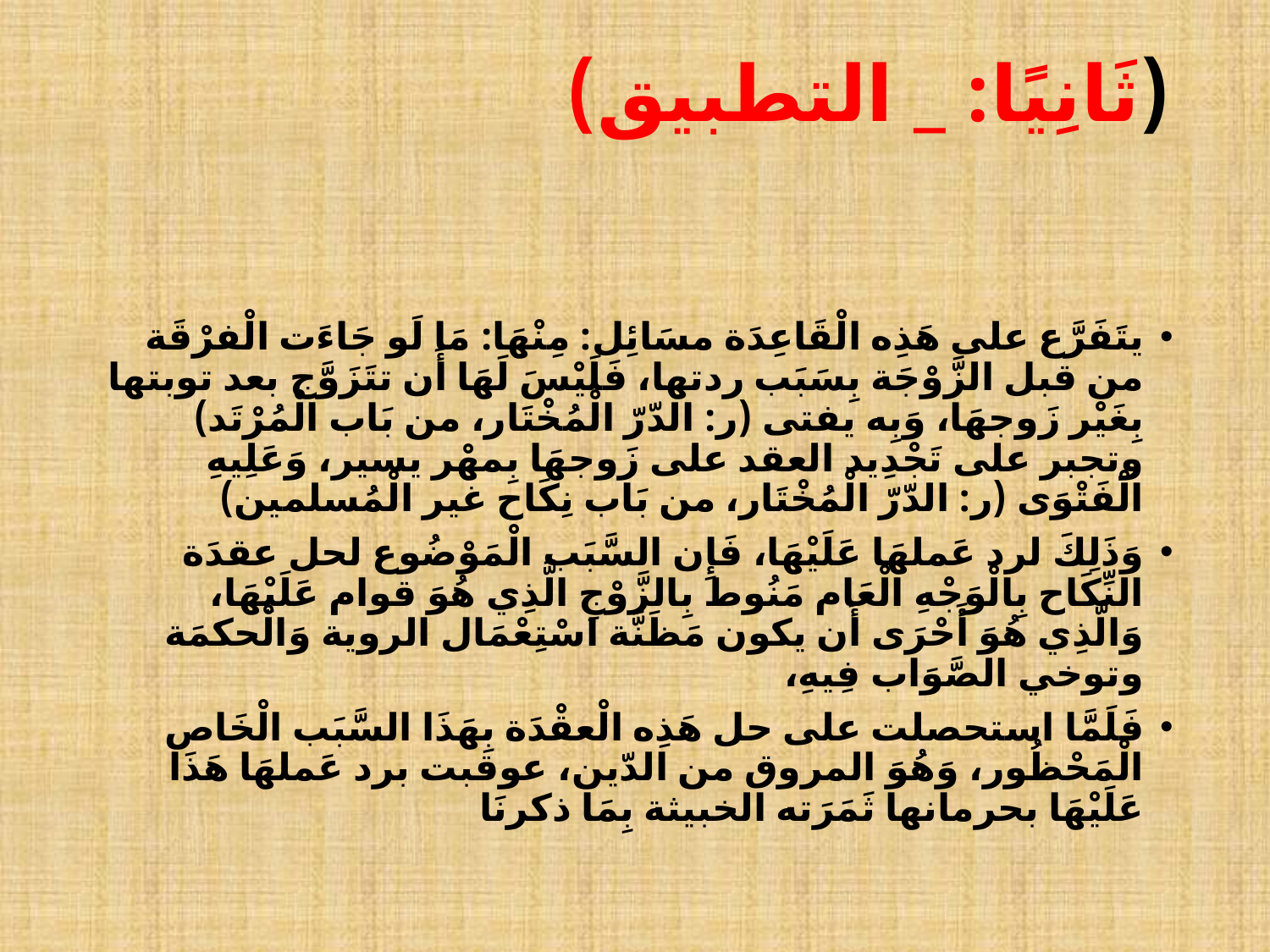

# (ثَانِيًا: _ التطبيق)

يتَفَرَّع على هَذِه الْقَاعِدَة مسَائِل: مِنْهَا: مَا لَو جَاءَت الْفرْقَة من قبل الزَّوْجَة بِسَبَب ردتها، فَلَيْسَ لَهَا أَن تتَزَوَّج بعد توبتها بِغَيْر زَوجهَا، وَبِه يفتى (ر: الدّرّ الْمُخْتَار، من بَاب الْمُرْتَد) وتجبر على تَجْدِيد العقد على زَوجهَا بِمهْر يسير، وَعَلِيهِ الْفَتْوَى (ر: الدّرّ الْمُخْتَار، من بَاب نِكَاح غير الْمُسلمين)
وَذَلِكَ لرد عَملهَا عَلَيْهَا، فَإِن السَّبَب الْمَوْضُوع لحل عقدَة النِّكَاح بِالْوَجْهِ الْعَام مَنُوط بِالزَّوْجِ الَّذِي هُوَ قوام عَلَيْهَا، وَالَّذِي هُوَ أَحْرَى أَن يكون مَظَنَّة اسْتِعْمَال الروية وَالْحكمَة وتوخي الصَّوَاب فِيهِ،
فَلَمَّا استحصلت على حل هَذِه الْعقْدَة بِهَذَا السَّبَب الْخَاص الْمَحْظُور، وَهُوَ المروق من الدّين، عوقبت برد عَملهَا هَذَا عَلَيْهَا بحرمانها ثَمَرَته الخبيثة بِمَا ذكرنَا